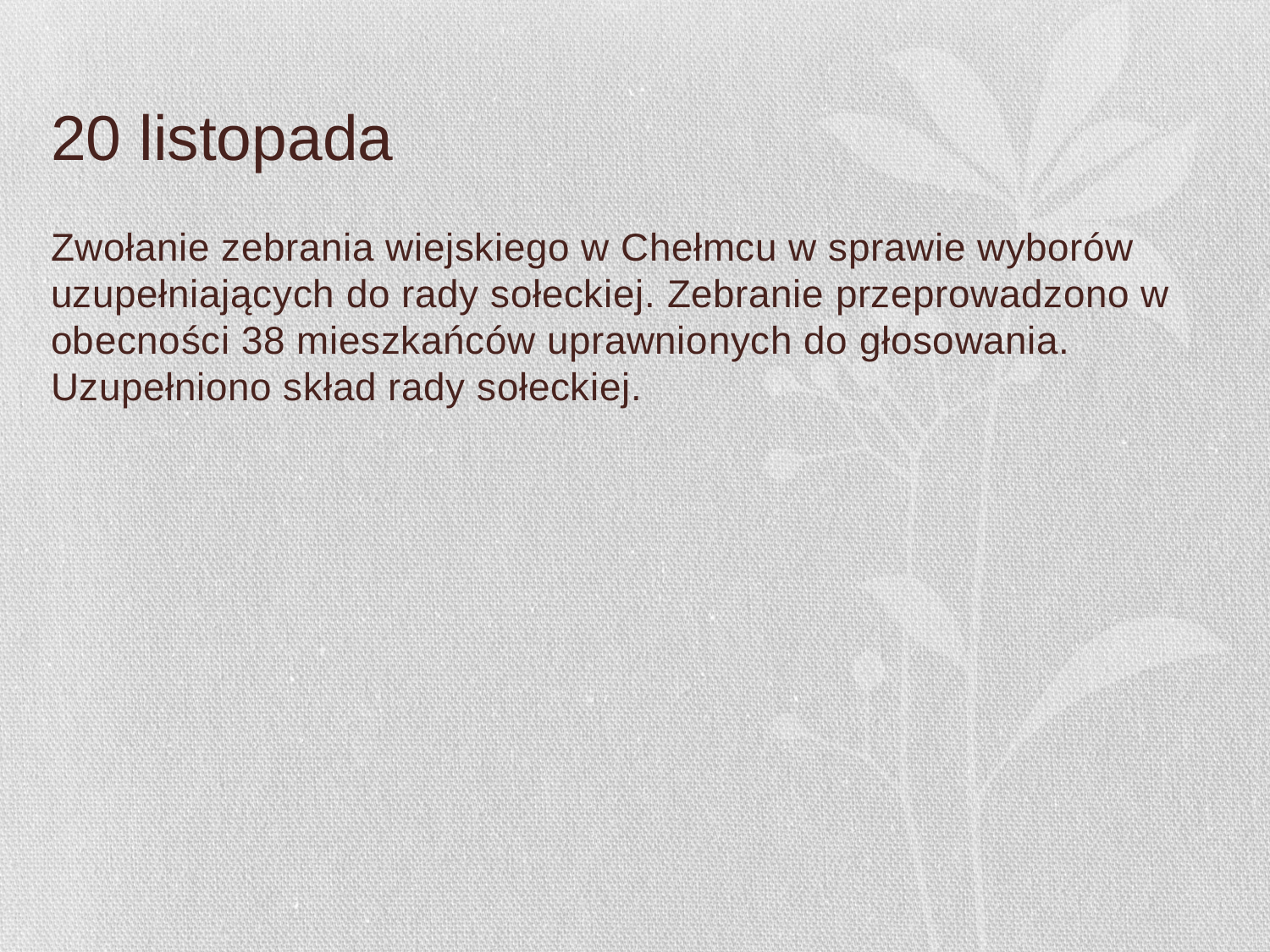

# 20 listopada
Zwołanie zebrania wiejskiego w Chełmcu w sprawie wyborów uzupełniających do rady sołeckiej. Zebranie przeprowadzono w obecności 38 mieszkańców uprawnionych do głosowania. Uzupełniono skład rady sołeckiej.